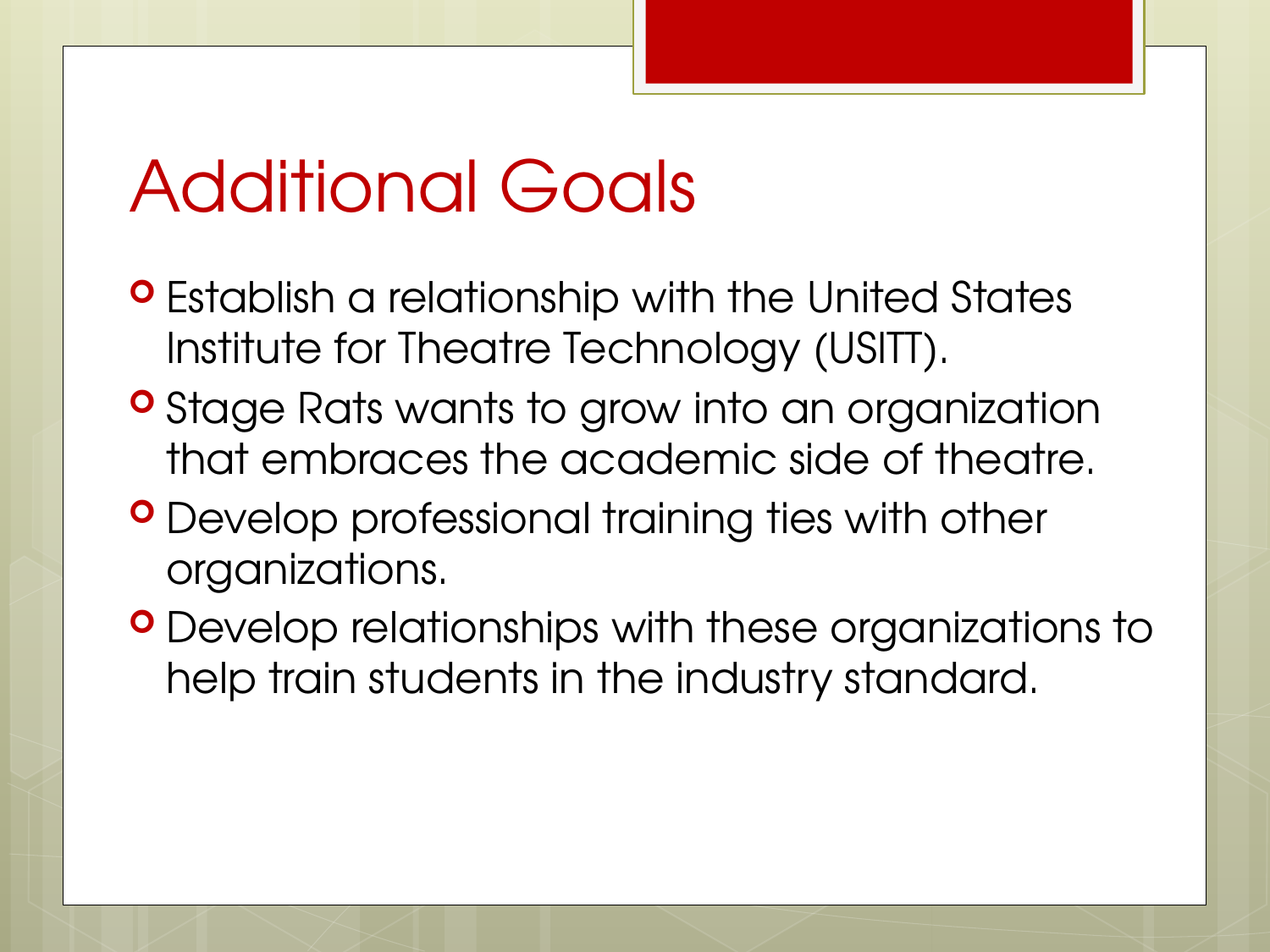

# Additional Goals
Establish a relationship with the United States Institute for Theatre Technology (USITT).
Stage Rats wants to grow into an organization that embraces the academic side of theatre.
Develop professional training ties with other organizations.
Develop relationships with these organizations to help train students in the industry standard.